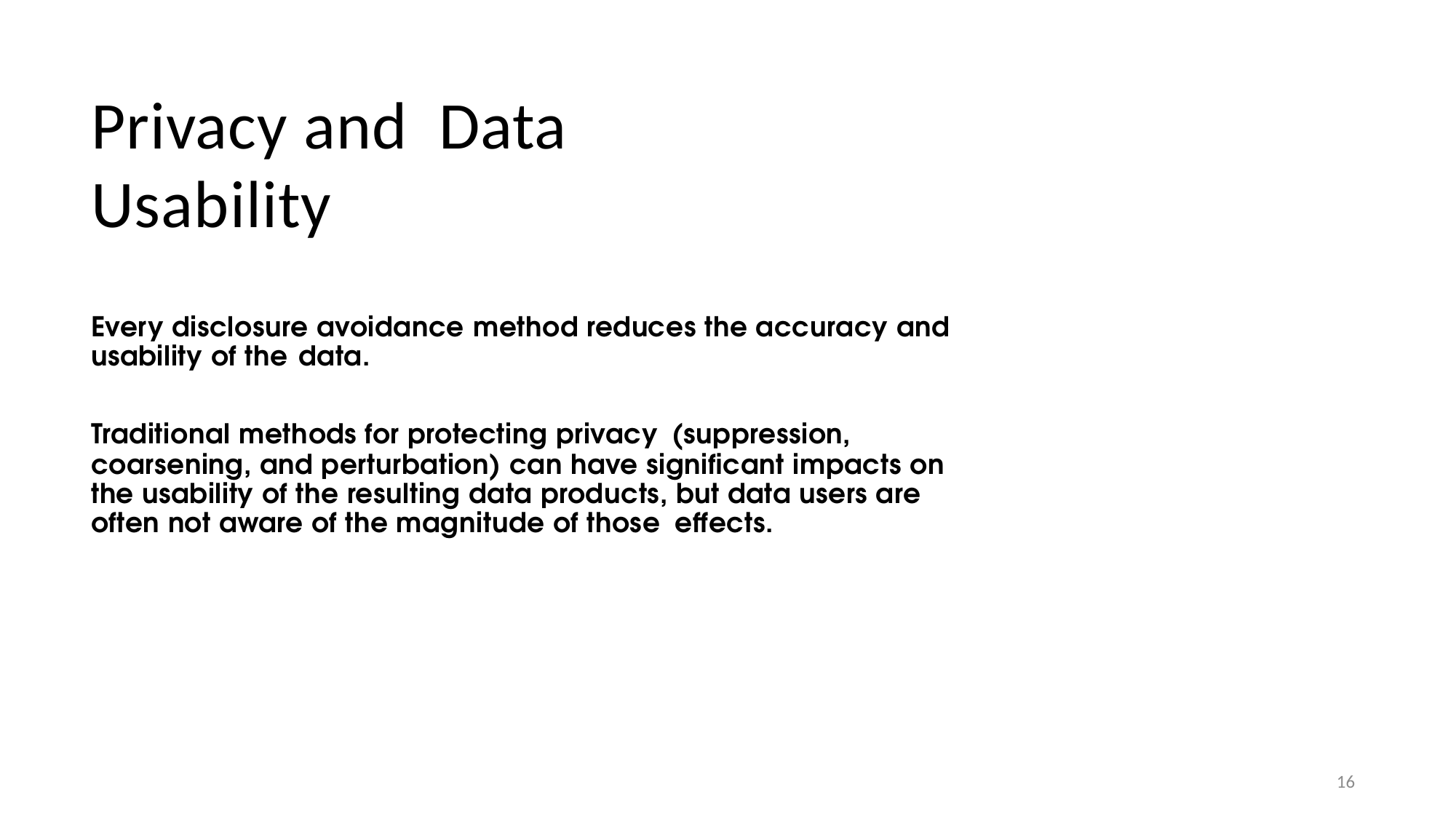

# Privacy and  Data Usability
Every disclosure avoidance method reduces the accuracy and  usability of the data.

Traditional methods for protecting privacy (suppression,
coarsening, and perturbation) can have significant impacts on  the usability of the resulting data products, but data users are  often not aware of the magnitude of those effects.
16